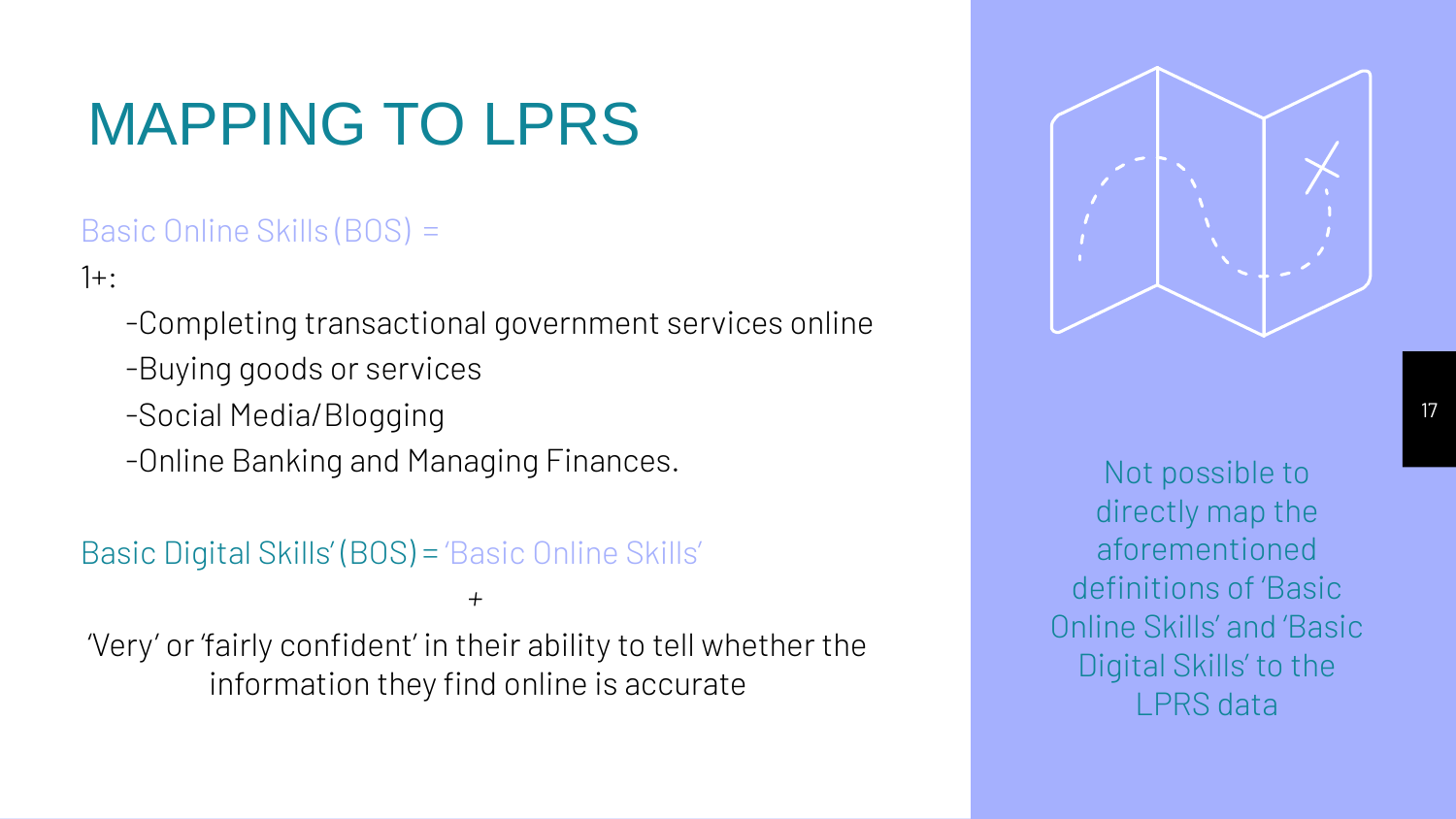

# MAPPING TO LPRS

Basic Online Skills (BOS)  =
1+:
-Completing transactional government services online
-Buying goods or services
-Social Media/Blogging
-Online Banking and Managing Finances.

Basic Digital Skills’ (BOS) = ‘Basic Online Skills’
+
‘Very’ or ‘fairly confident’ in their ability to tell whether the information they find online is accurate
17
Not possible to directly map the aforementioned definitions of ‘Basic Online Skills’ and ‘Basic Digital Skills’ to the LPRS data